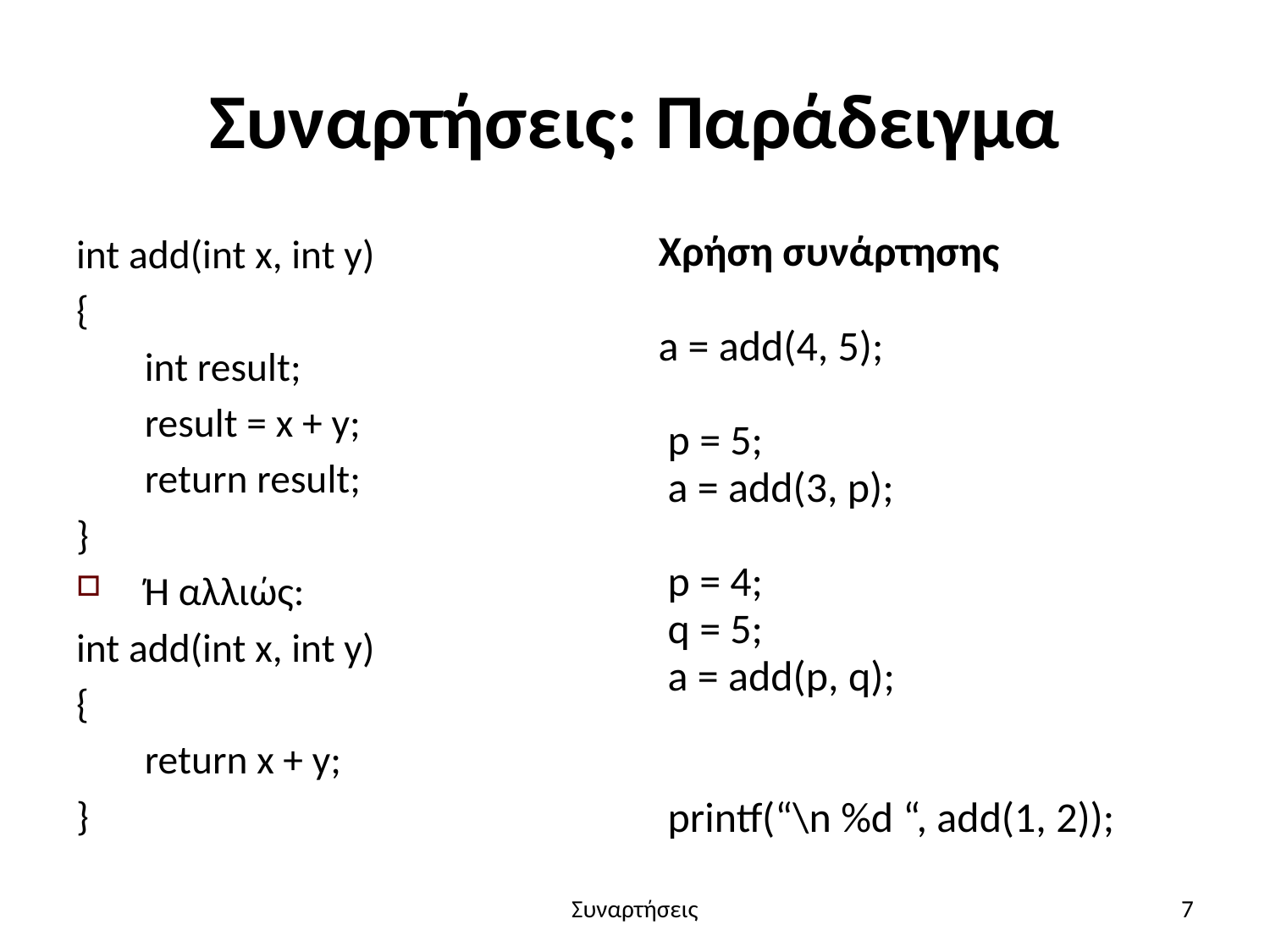

# Συναρτήσεις: Παράδειγμα
int add(int x, int y)
{
int result;
result = x + y;
return result;
}
Ή αλλιώς:
int add(int x, int y)
{
return x + y;
}

Χρήση συνάρτησης

a = add(4, 5);

 p = 5;
 a = add(3, p);

 p = 4;
 q = 5;
 a = add(p, q);

 printf(“\n %d “, add(1, 2));

Συναρτήσεις
7